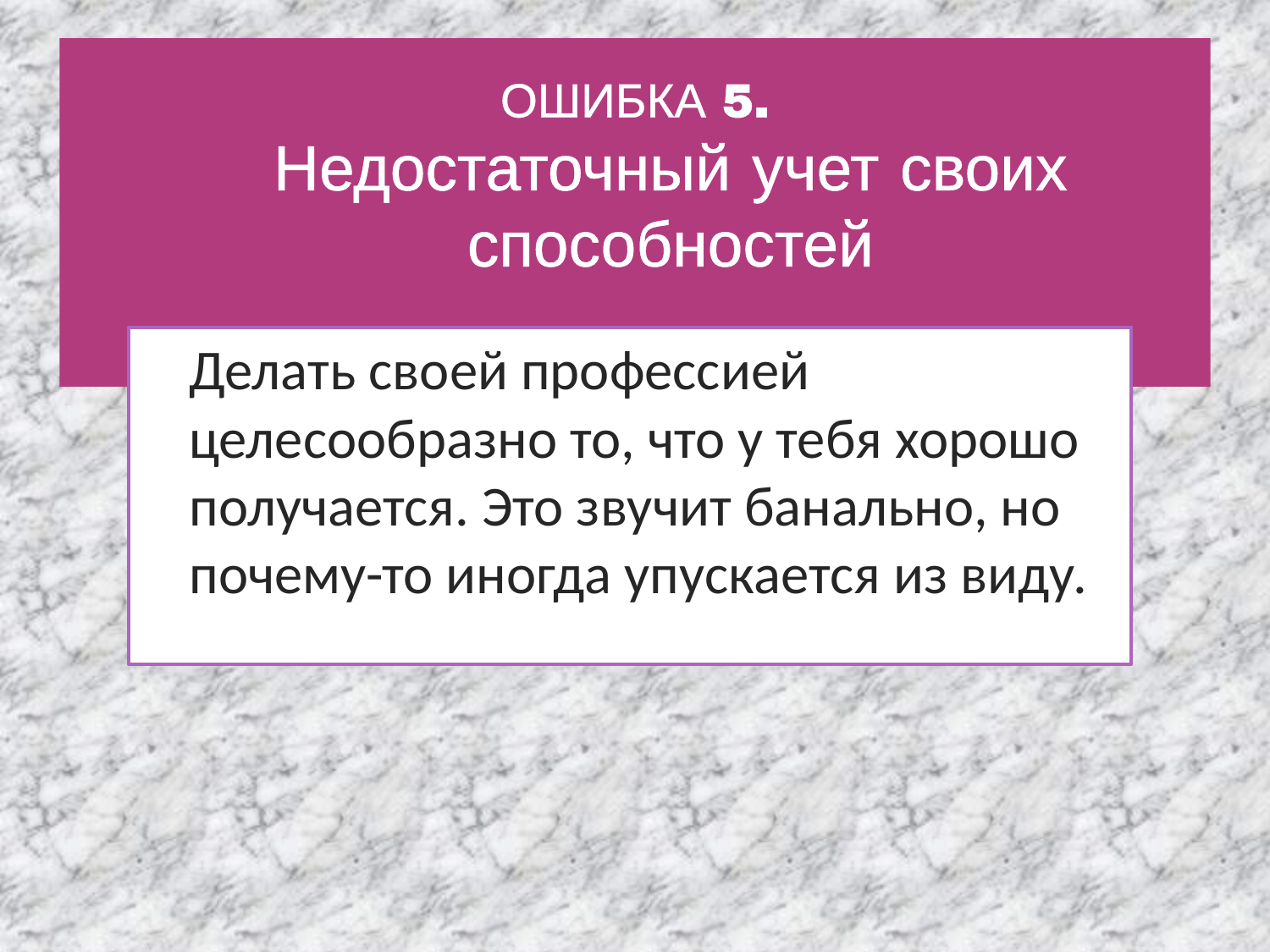

# ОШИБКА 5. Недостаточный учет своих способностей
	Делать своей профессией целесообразно то, что у тебя хорошо получается. Это звучит банально, но почему-то иногда упускается из виду.